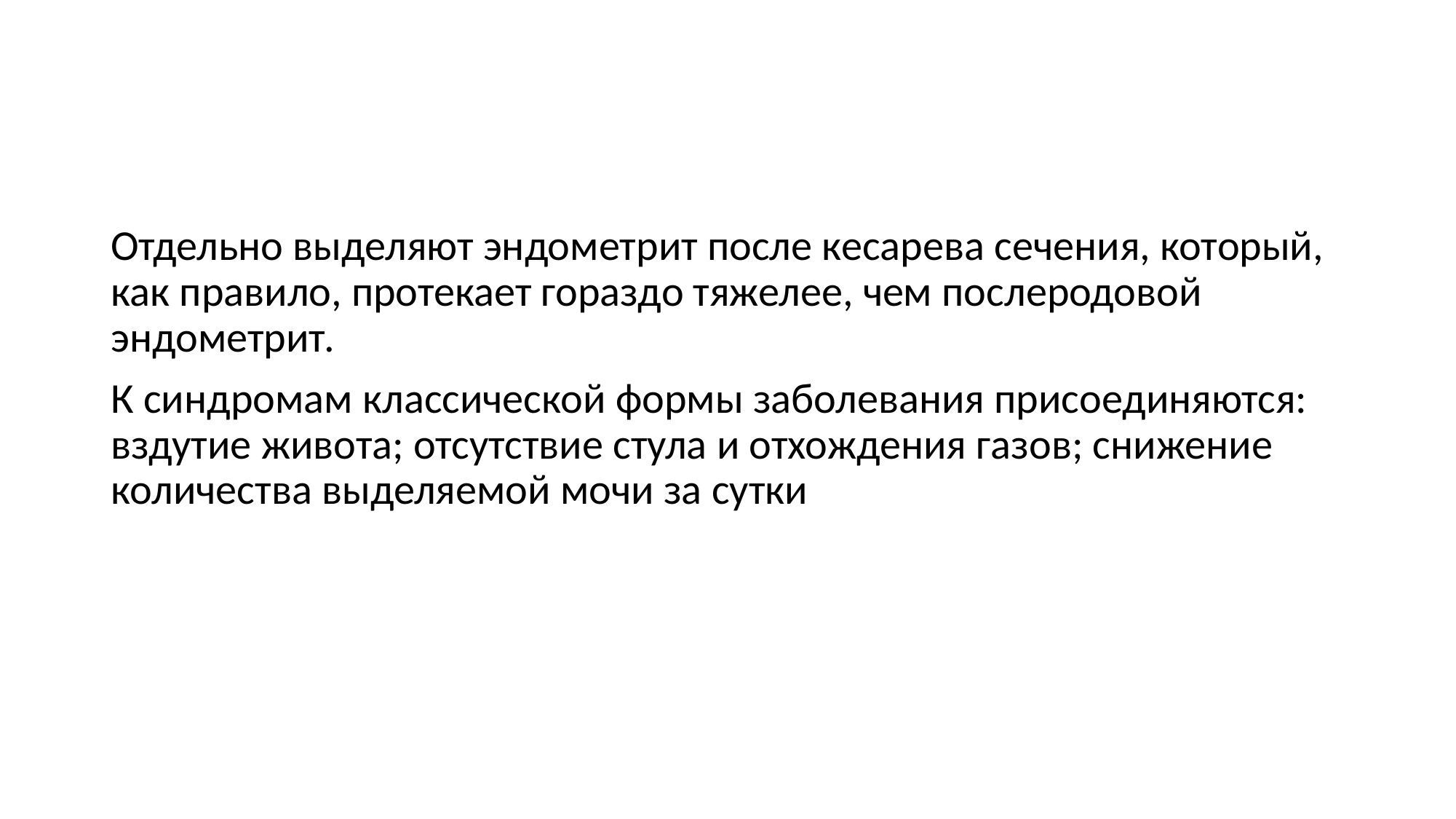

#
Отдельно выделяют эндометрит после кесарева сечения, который, как правило, протекает гораздо тяжелее, чем послеродовой эндометрит.
К синдромам классической формы заболевания присоединяются: вздутие живота; отсутствие стула и отхождения газов; снижение количества выделяемой мочи за сутки